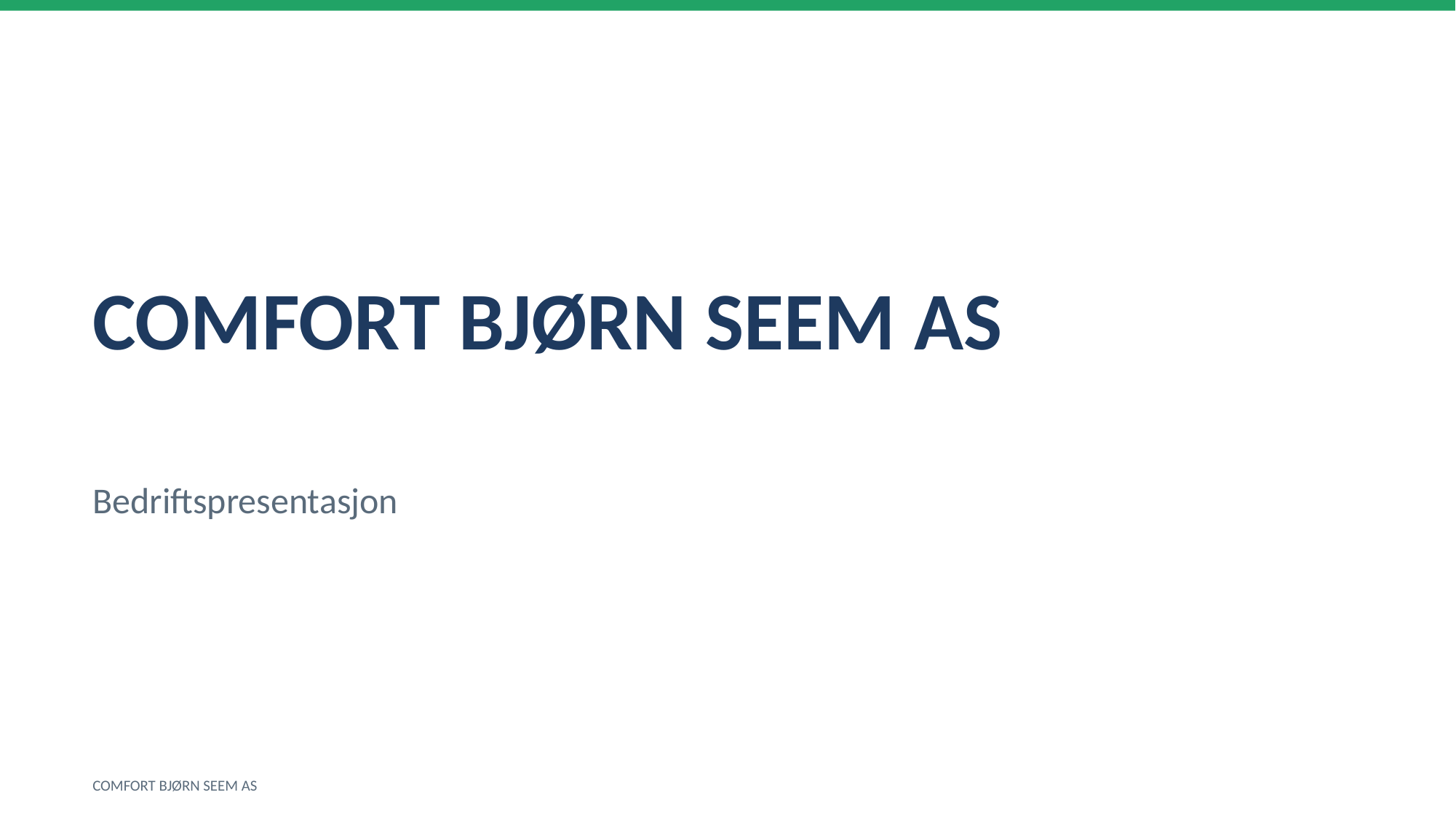

COMFORT BJØRN SEEM AS
Bedriftspresentasjon
COMFORT BJØRN SEEM AS